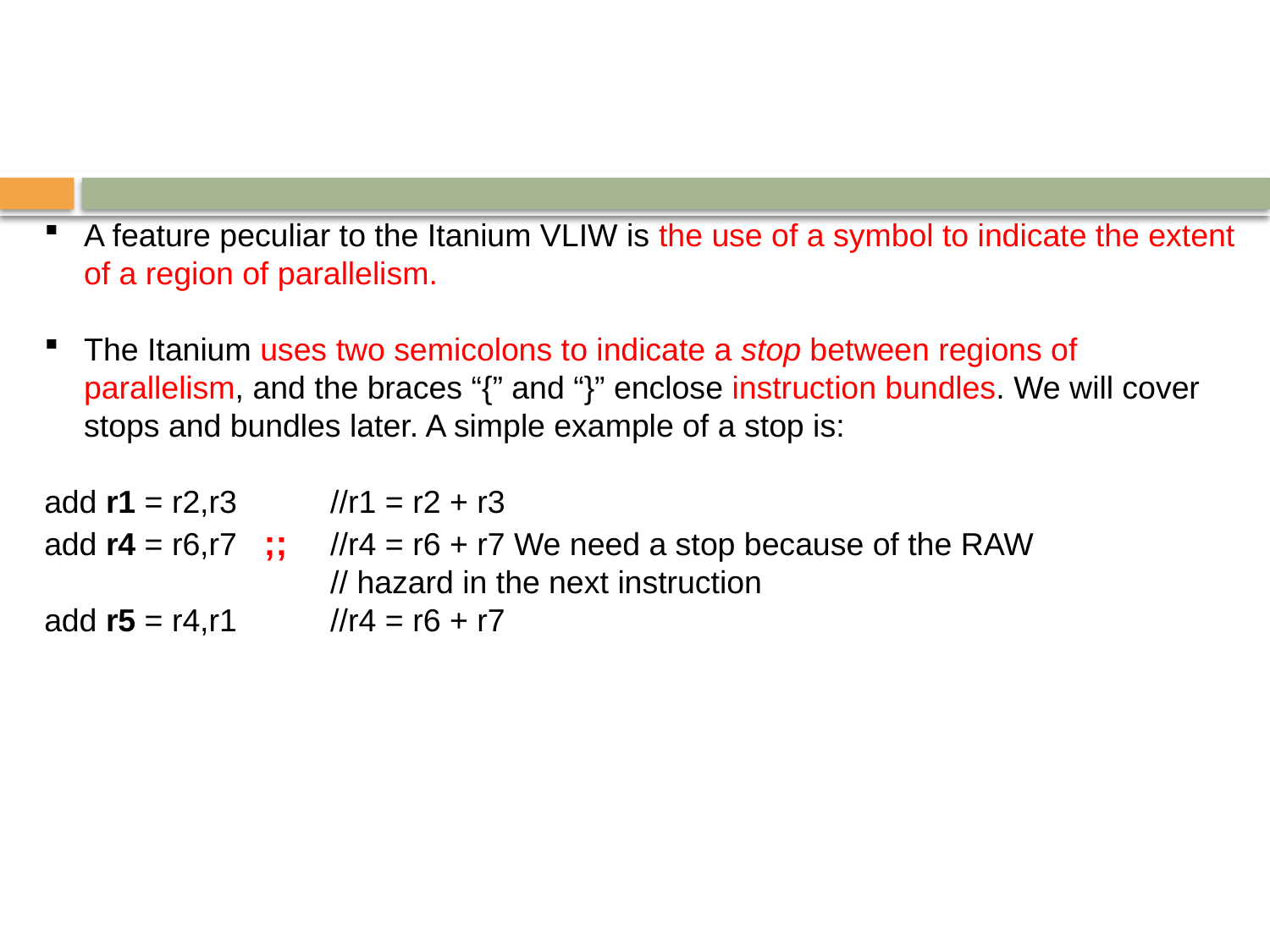

A feature peculiar to the Itanium VLIW is the use of a symbol to indicate the extent of a region of parallelism.

The Itanium uses two semicolons to indicate a stop between regions of parallelism, and the braces “{” and “}” enclose instruction bundles. We will cover stops and bundles later. A simple example of a stop is:

add r1 = r2,r3	//r1 = r2 + r3
add r4 = r6,r7   ;;	//r4 = r6 + r7 We need a stop because of the RAW
	// hazard in the next instruction
add r5 = r4,r1	//r4 = r6 + r7